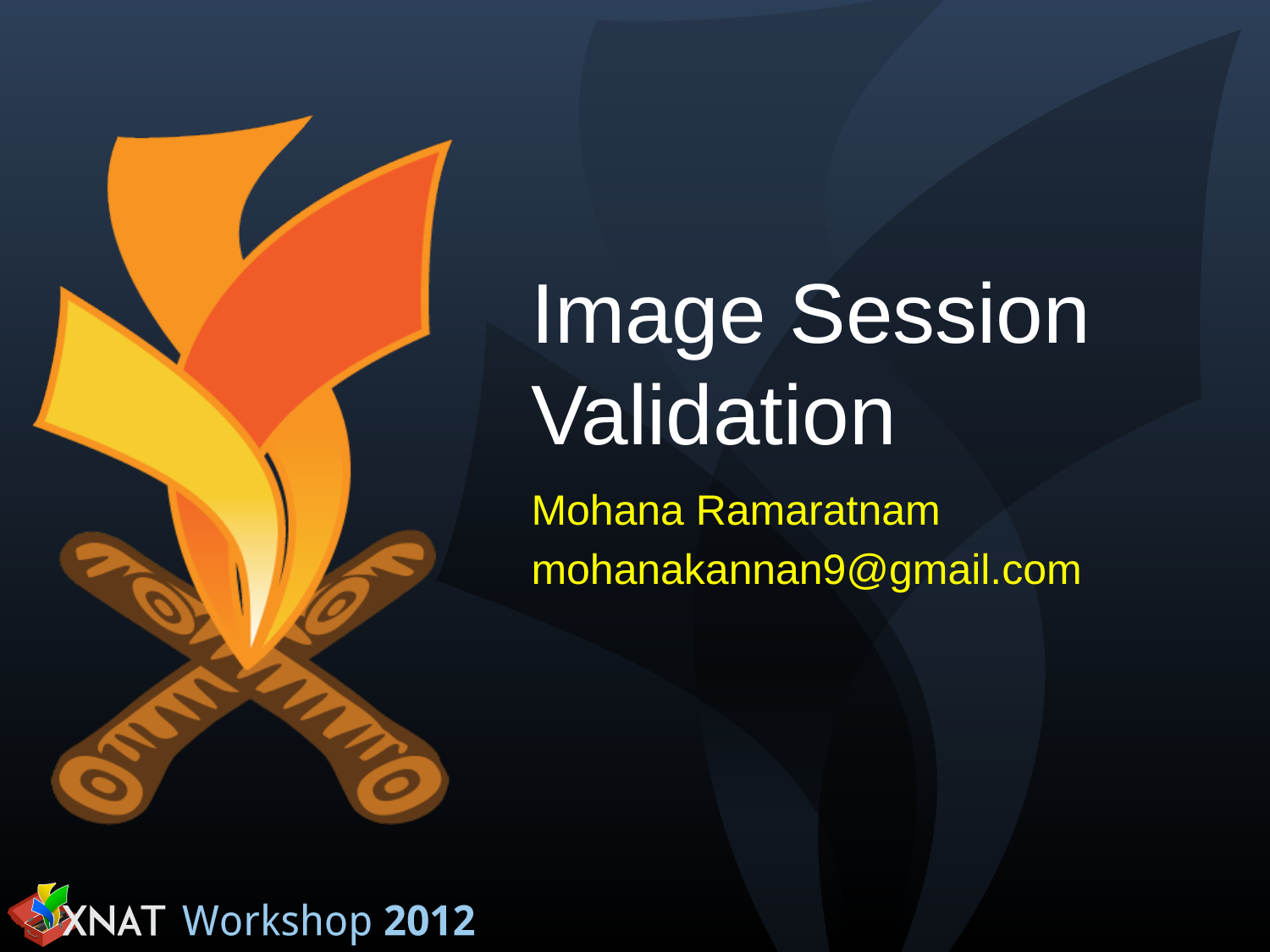

# Image Session Validation
Mohana Ramaratnam
mohanakannan9@gmail.com